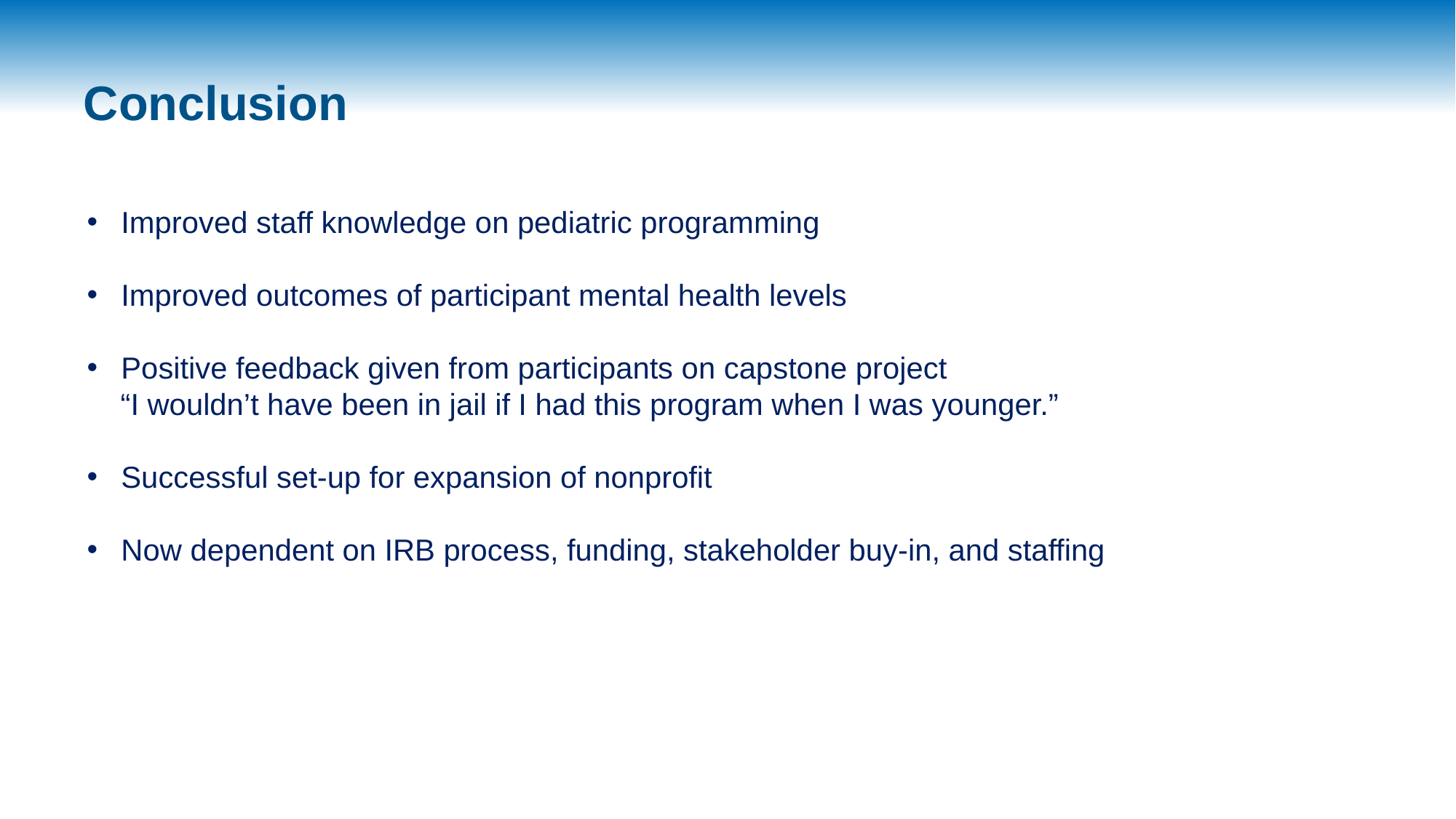

# Conclusion
Improved staff knowledge on pediatric programming

Improved outcomes of participant mental health levels

Positive feedback given from participants on capstone project
    “I wouldn’t have been in jail if I had this program when I was younger.”

Successful set-up for expansion of nonprofit

Now dependent on IRB process, funding, stakeholder buy-in, and staffing